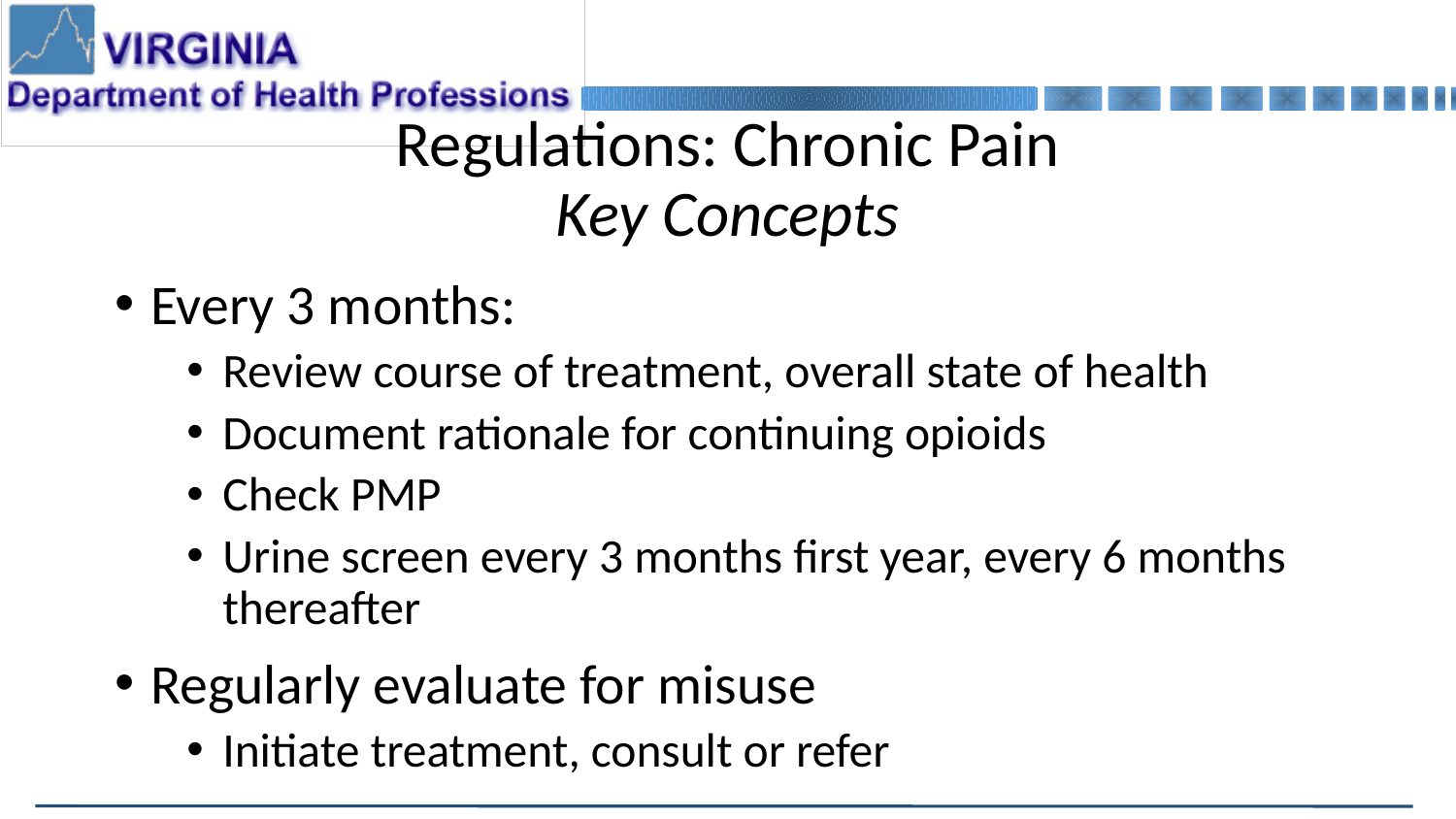

# Regulations: Chronic Pain Key Concepts
Every 3 months:
Review course of treatment, overall state of health
Document rationale for continuing opioids
Check PMP
Urine screen every 3 months first year, every 6 months thereafter
Regularly evaluate for misuse
Initiate treatment, consult or refer